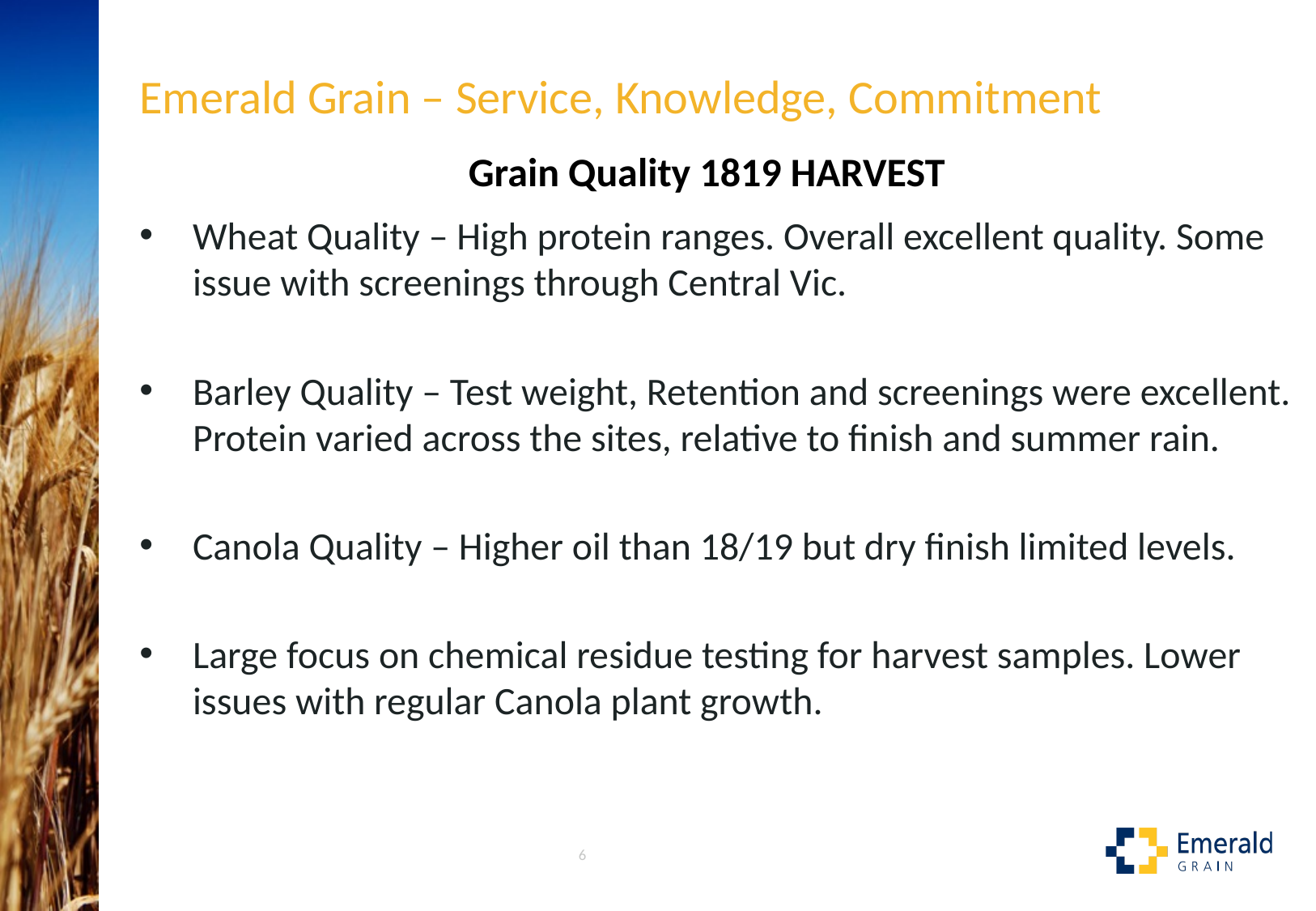

# Emerald Grain – Service, Knowledge, Commitment
Grain Quality 1819 HARVEST
Wheat Quality – High protein ranges. Overall excellent quality. Some issue with screenings through Central Vic.

Barley Quality – Test weight, Retention and screenings were excellent. Protein varied across the sites, relative to finish and summer rain.

Canola Quality – Higher oil than 18/19 but dry finish limited levels.

Large focus on chemical residue testing for harvest samples. Lower issues with regular Canola plant growth.
6